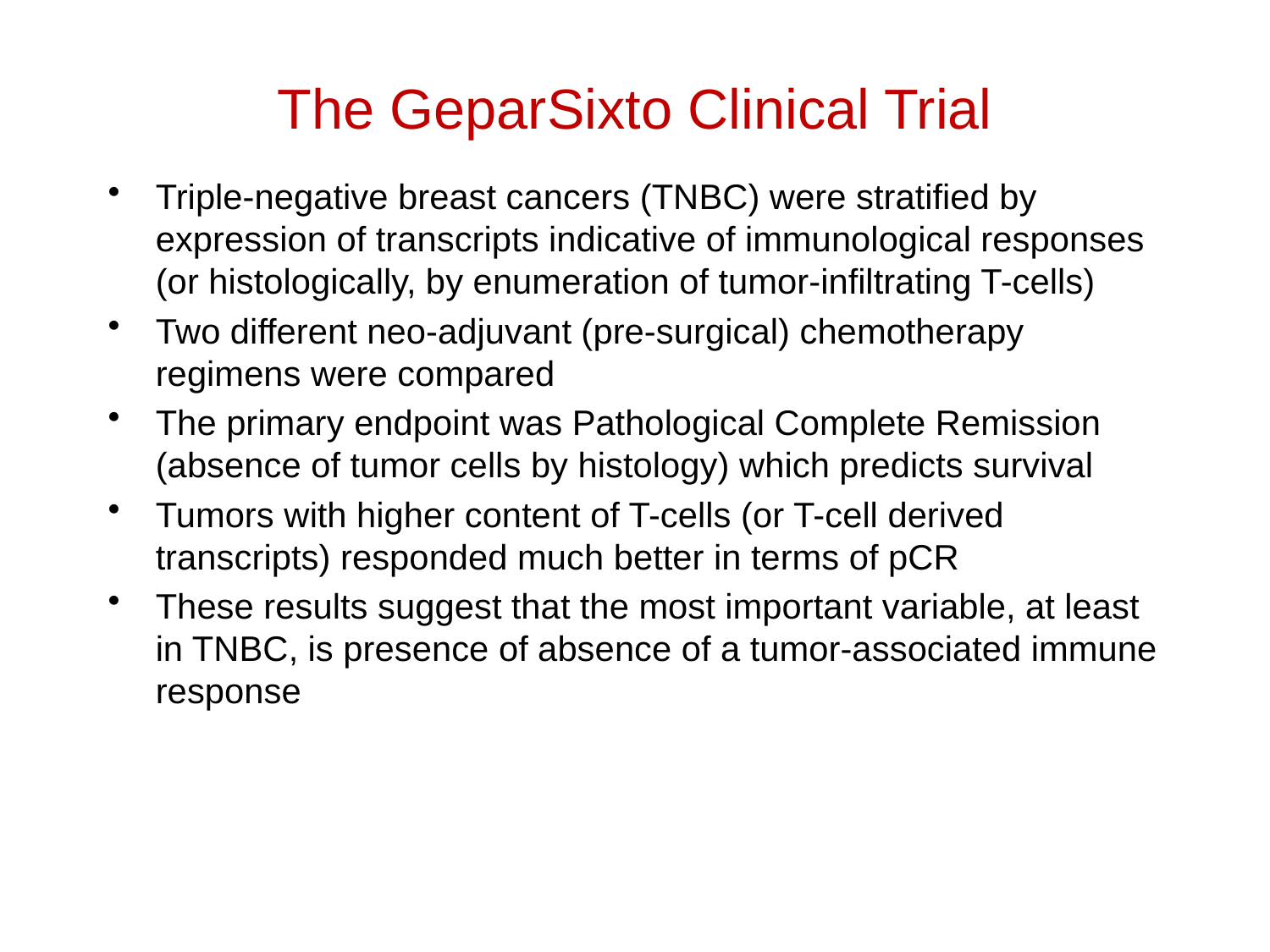

# The GeparSixto Clinical Trial
Triple-negative breast cancers (TNBC) were stratified by expression of transcripts indicative of immunological responses (or histologically, by enumeration of tumor-infiltrating T-cells)
Two different neo-adjuvant (pre-surgical) chemotherapy regimens were compared
The primary endpoint was Pathological Complete Remission (absence of tumor cells by histology) which predicts survival
Tumors with higher content of T-cells (or T-cell derived transcripts) responded much better in terms of pCR
These results suggest that the most important variable, at least in TNBC, is presence of absence of a tumor-associated immune response